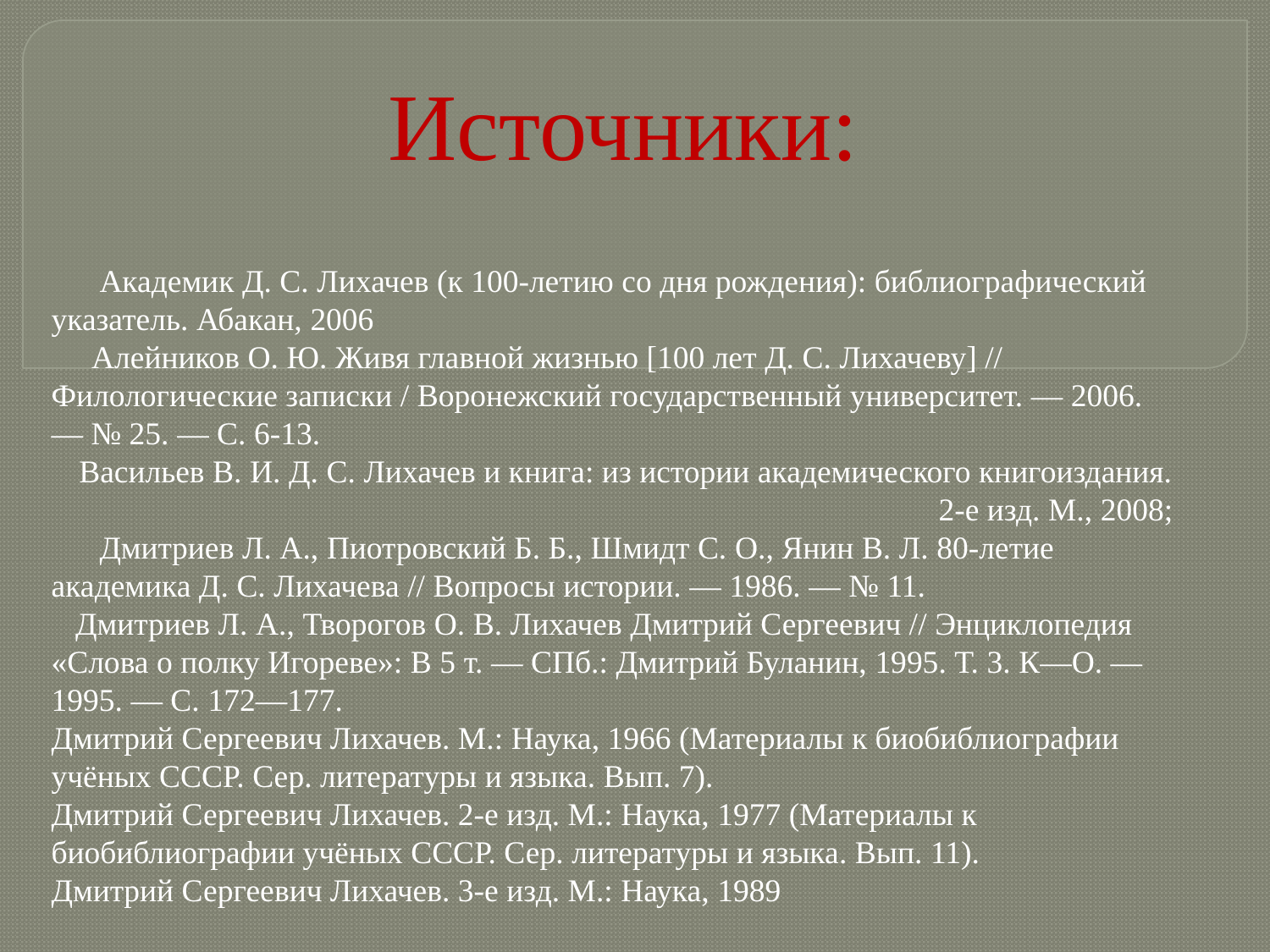

# Источники:

      Академик Д. С. Лихачев (к 100-летию со дня рождения): библиографический указатель. Абакан, 2006
     Алейников О. Ю. Живя главной жизнью [100 лет Д. С. Лихачеву] // Филологические записки / Воронежский государственный университет. — 2006. — № 25. — С. 6-13.
  Васильев В. И. Д. С. Лихачев и книга: из истории академического книгоиздания. 2-е изд. М., 2008;
      Дмитриев Л. А., Пиотровский Б. Б., Шмидт С. О., Янин В. Л. 80-летие академика Д. С. Лихачева // Вопросы истории. — 1986. — № 11.
   Дмитриев Л. А., Творогов О. В. Лихачев Дмитрий Сергеевич // Энциклопедия «Слова о полку Игореве»: В 5 т. — СПб.: Дмитрий Буланин, 1995. Т. 3. К—О. — 1995. — С. 172—177.
Дмитрий Сергеевич Лихачев. М.: Наука, 1966 (Материалы к биобиблиографии учёных СССР. Сер. литературы и языка. Вып. 7).
Дмитрий Сергеевич Лихачев. 2-е изд. М.: Наука, 1977 (Материалы к биобиблиографии учёных СССР. Сер. литературы и языка. Вып. 11).
Дмитрий Сергеевич Лихачев. 3-е изд. М.: Наука, 1989